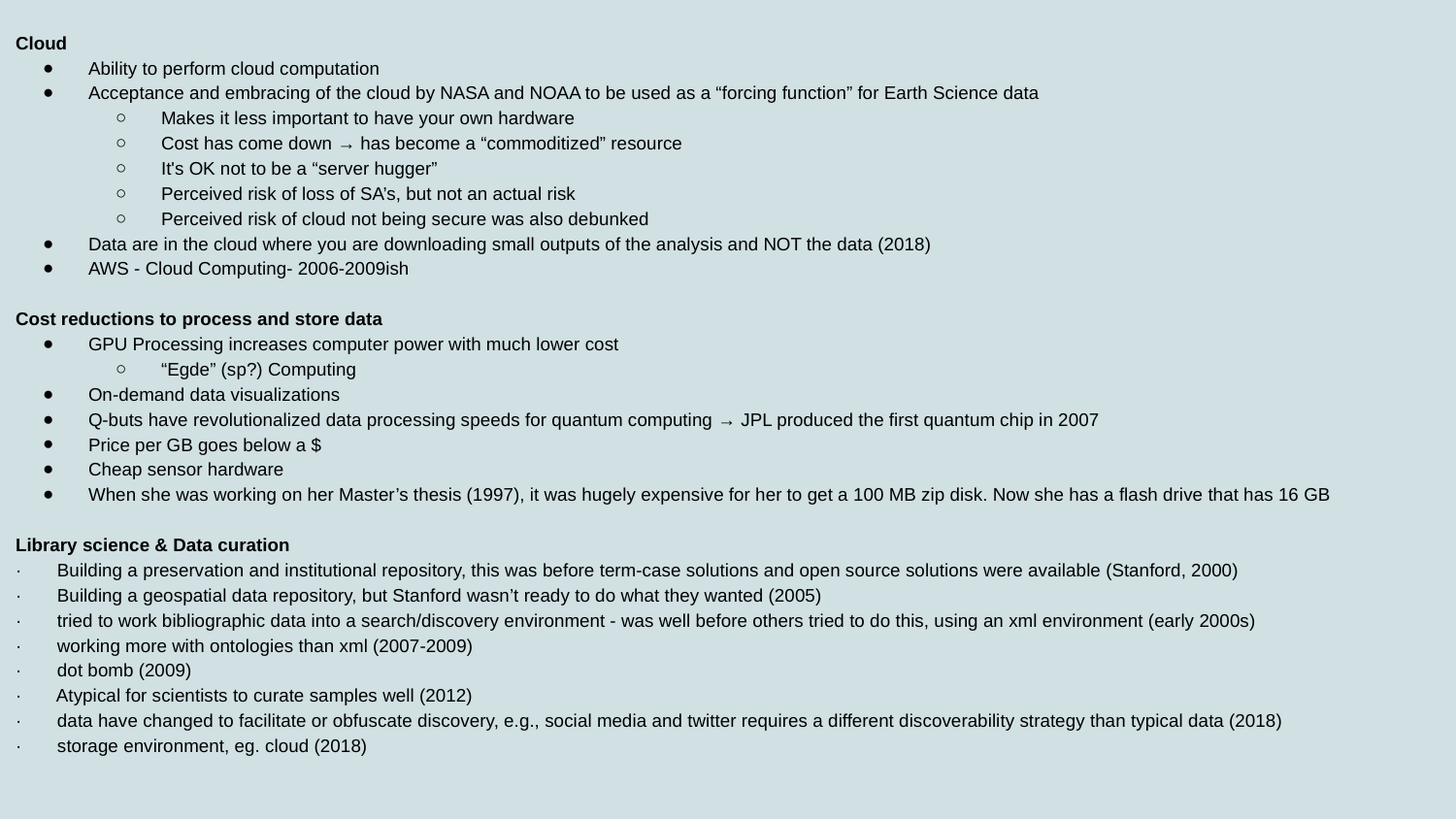

Cloud
Ability to perform cloud computation
Acceptance and embracing of the cloud by NASA and NOAA to be used as a “forcing function” for Earth Science data
Makes it less important to have your own hardware
Cost has come down → has become a “commoditized” resource
It's OK not to be a “server hugger”
Perceived risk of loss of SA’s, but not an actual risk
Perceived risk of cloud not being secure was also debunked
Data are in the cloud where you are downloading small outputs of the analysis and NOT the data (2018)
AWS - Cloud Computing- 2006-2009ish

Cost reductions to process and store data
GPU Processing increases computer power with much lower cost
“Egde” (sp?) Computing
On-demand data visualizations
Q-buts have revolutionalized data processing speeds for quantum computing → JPL produced the first quantum chip in 2007
Price per GB goes below a $
Cheap sensor hardware
When she was working on her Master’s thesis (1997), it was hugely expensive for her to get a 100 MB zip disk. Now she has a flash drive that has 16 GB

Library science & Data curation
·       Building a preservation and institutional repository, this was before term-case solutions and open source solutions were available (Stanford, 2000)
·       Building a geospatial data repository, but Stanford wasn’t ready to do what they wanted (2005)
·       tried to work bibliographic data into a search/discovery environment - was well before others tried to do this, using an xml environment (early 2000s)
·       working more with ontologies than xml (2007-2009)
·       dot bomb (2009)
·       Atypical for scientists to curate samples well (2012)
·       data have changed to facilitate or obfuscate discovery, e.g., social media and twitter requires a different discoverability strategy than typical data (2018)
·       storage environment, eg. cloud (2018)